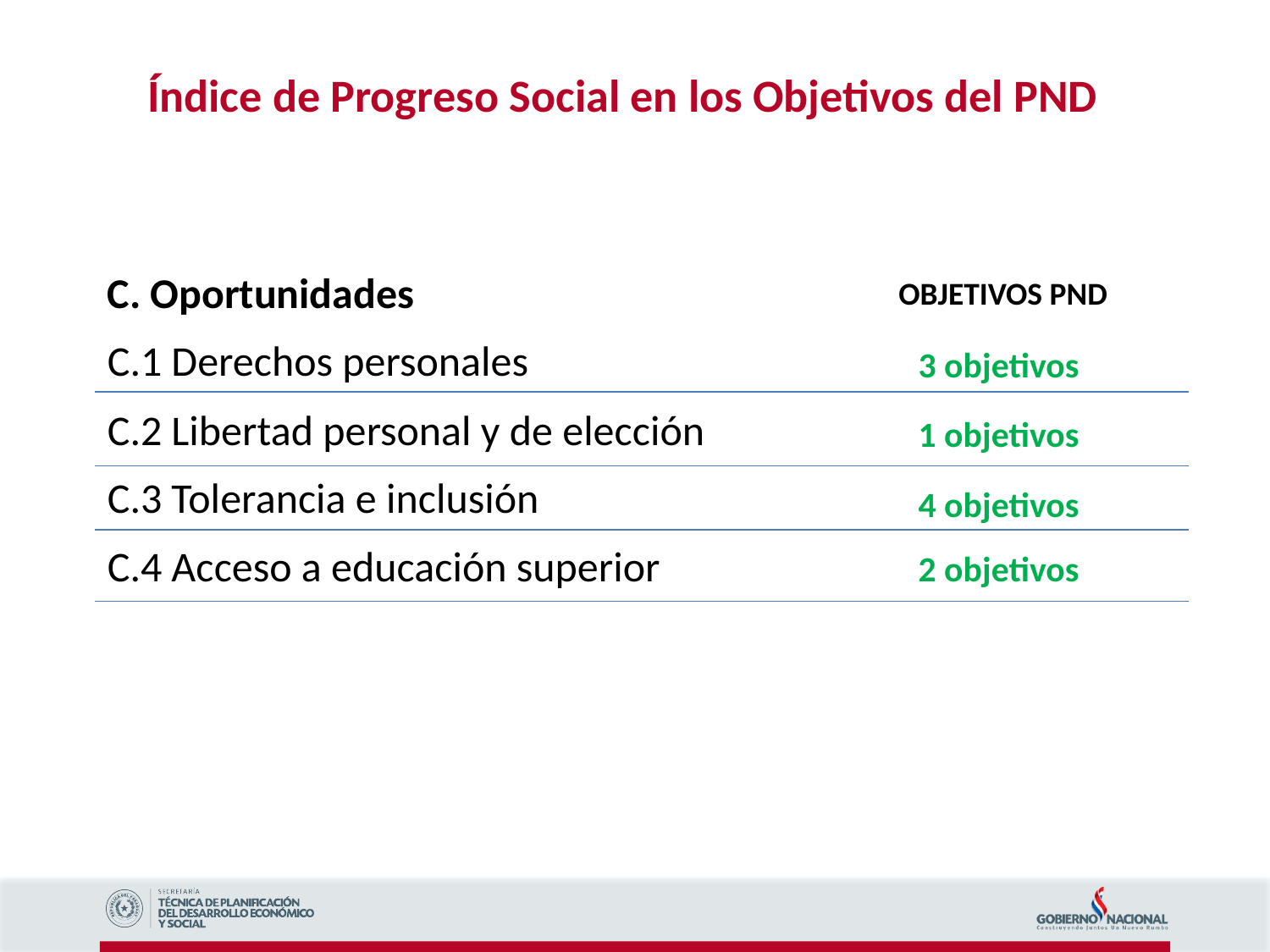

Índice de Progreso Social en los Objetivos del PND
C. Oportunidades
C.1 Derechos personales
C.2 Libertad personal y de elección
C.3 Tolerancia e inclusión
C.4 Acceso a educación superior
OBJETIVOS PND
3 objetivos
1 objetivos
4 objetivos
2 objetivos